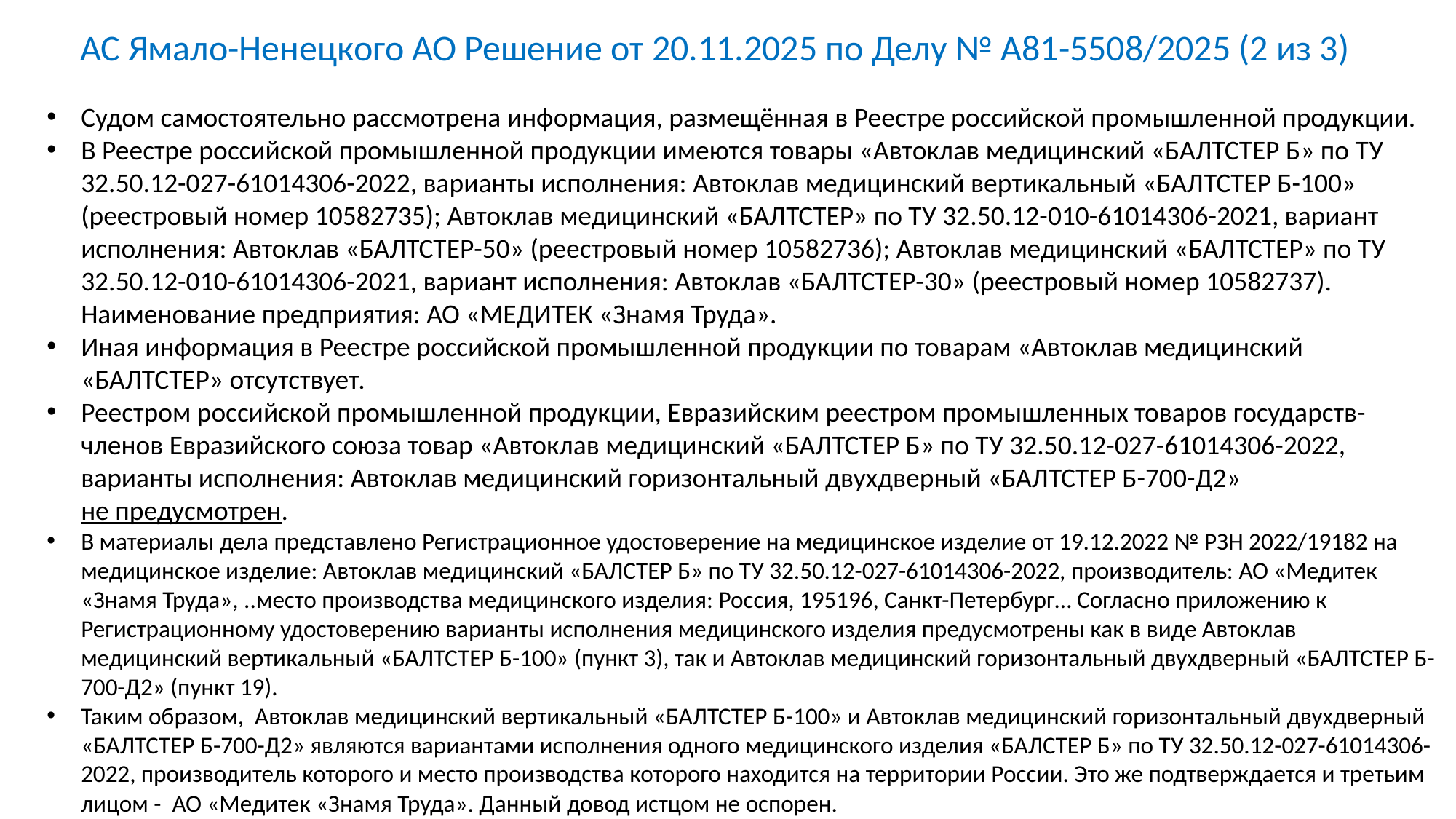

# АС Ямало-Ненецкого АО Решение от 20.11.2025 по Делу № А81-5508/2025 (2 из 3)
Судом самостоятельно рассмотрена информация, размещённая в Реестре российской промышленной продукции.
В Реестре российской промышленной продукции имеются товары «Автоклав медицинский «БАЛТСТЕР Б» по ТУ 32.50.12-027-61014306-2022, варианты исполнения: Автоклав медицинский вертикальный «БАЛТСТЕР Б-100» (реестровый номер 10582735); Автоклав медицинский «БАЛТСТЕР» по ТУ 32.50.12-010-61014306-2021, вариант исполнения: Автоклав «БАЛТСТЕР-50» (реестровый номер 10582736); Автоклав медицинский «БАЛТСТЕР» по ТУ 32.50.12-010-61014306-2021, вариант исполнения: Автоклав «БАЛТСТЕР-30» (реестровый номер 10582737). Наименование предприятия: АО «МЕДИТЕК «Знамя Труда».
Иная информация в Реестре российской промышленной продукции по товарам «Автоклав медицинский «БАЛТСТЕР» отсутствует.
Реестром российской промышленной продукции, Евразийским реестром промышленных товаров государств-членов Евразийского союза товар «Автоклав медицинский «БАЛТСТЕР Б» по ТУ 32.50.12-027-61014306-2022, варианты исполнения: Автоклав медицинский горизонтальный двухдверный «БАЛТСТЕР Б-700-Д2»
не предусмотрен.
В материалы дела представлено Регистрационное удостоверение на медицинское изделие от 19.12.2022 № РЗН 2022/19182 на медицинское изделие: Автоклав медицинский «БАЛСТЕР Б» по ТУ 32.50.12-027-61014306-2022, производитель: АО «Медитек «Знамя Труда», ..место производства медицинского изделия: Россия, 195196, Санкт-Петербург… Согласно приложению к Регистрационному удостоверению варианты исполнения медицинского изделия предусмотрены как в виде Автоклав медицинский вертикальный «БАЛТСТЕР Б-100» (пункт 3), так и Автоклав медицинский горизонтальный двухдверный «БАЛТСТЕР Б-700-Д2» (пункт 19).
Таким образом,  Автоклав медицинский вертикальный «БАЛТСТЕР Б-100» и Автоклав медицинский горизонтальный двухдверный «БАЛТСТЕР Б-700-Д2» являются вариантами исполнения одного медицинского изделия «БАЛСТЕР Б» по ТУ 32.50.12-027-61014306-2022, производитель которого и место производства которого находится на территории России. Это же подтверждается и третьим лицом -  АО «Медитек «Знамя Труда». Данный довод истцом не оспорен.